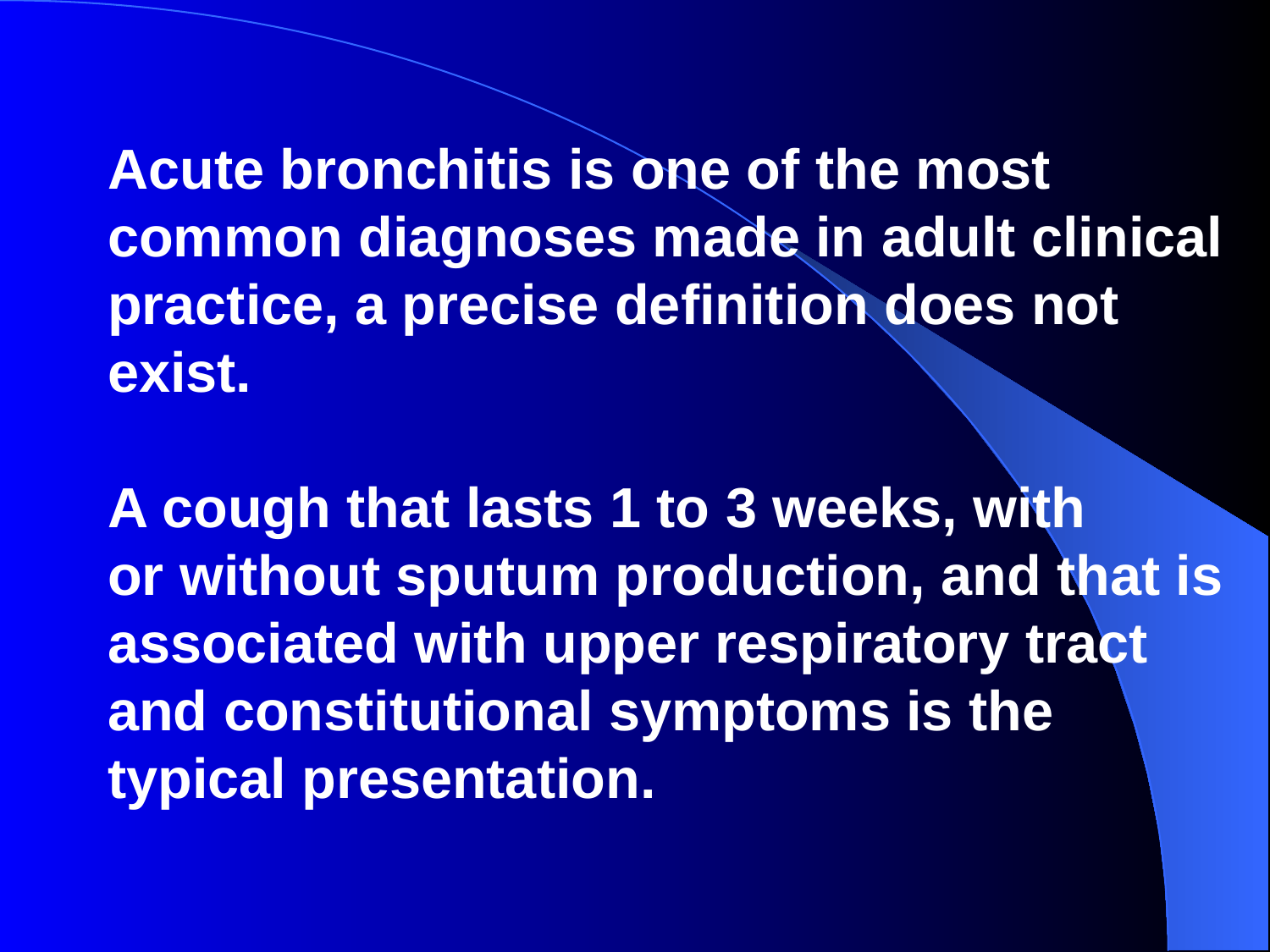

Acute bronchitis is one of the most
common diagnoses made in adult clinical practice, a precise definition does not exist.

A cough that lasts 1 to 3 weeks, with
or without sputum production, and that is associated with upper respiratory tract and constitutional symptoms is the typical presentation.